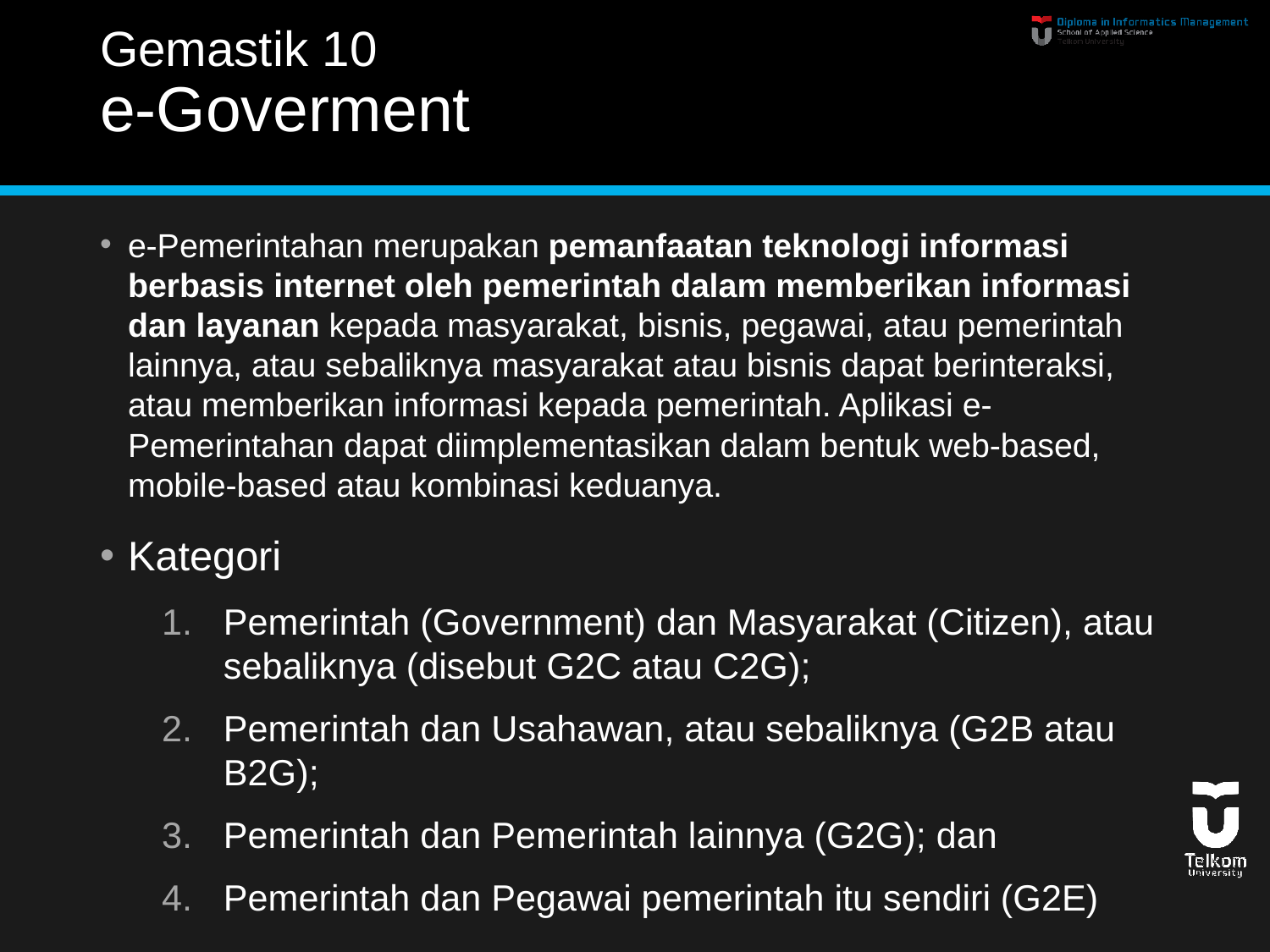

# Gemastik 10 e-Goverment
e-Pemerintahan merupakan pemanfaatan teknologi informasi berbasis internet oleh pemerintah dalam memberikan informasi dan layanan kepada masyarakat, bisnis, pegawai, atau pemerintah lainnya, atau sebaliknya masyarakat atau bisnis dapat berinteraksi, atau memberikan informasi kepada pemerintah. Aplikasi e-Pemerintahan dapat diimplementasikan dalam bentuk web-based, mobile-based atau kombinasi keduanya.
Kategori
Pemerintah (Government) dan Masyarakat (Citizen), atau sebaliknya (disebut G2C atau C2G);
Pemerintah dan Usahawan, atau sebaliknya (G2B atau B2G);
Pemerintah dan Pemerintah lainnya (G2G); dan
Pemerintah dan Pegawai pemerintah itu sendiri (G2E)